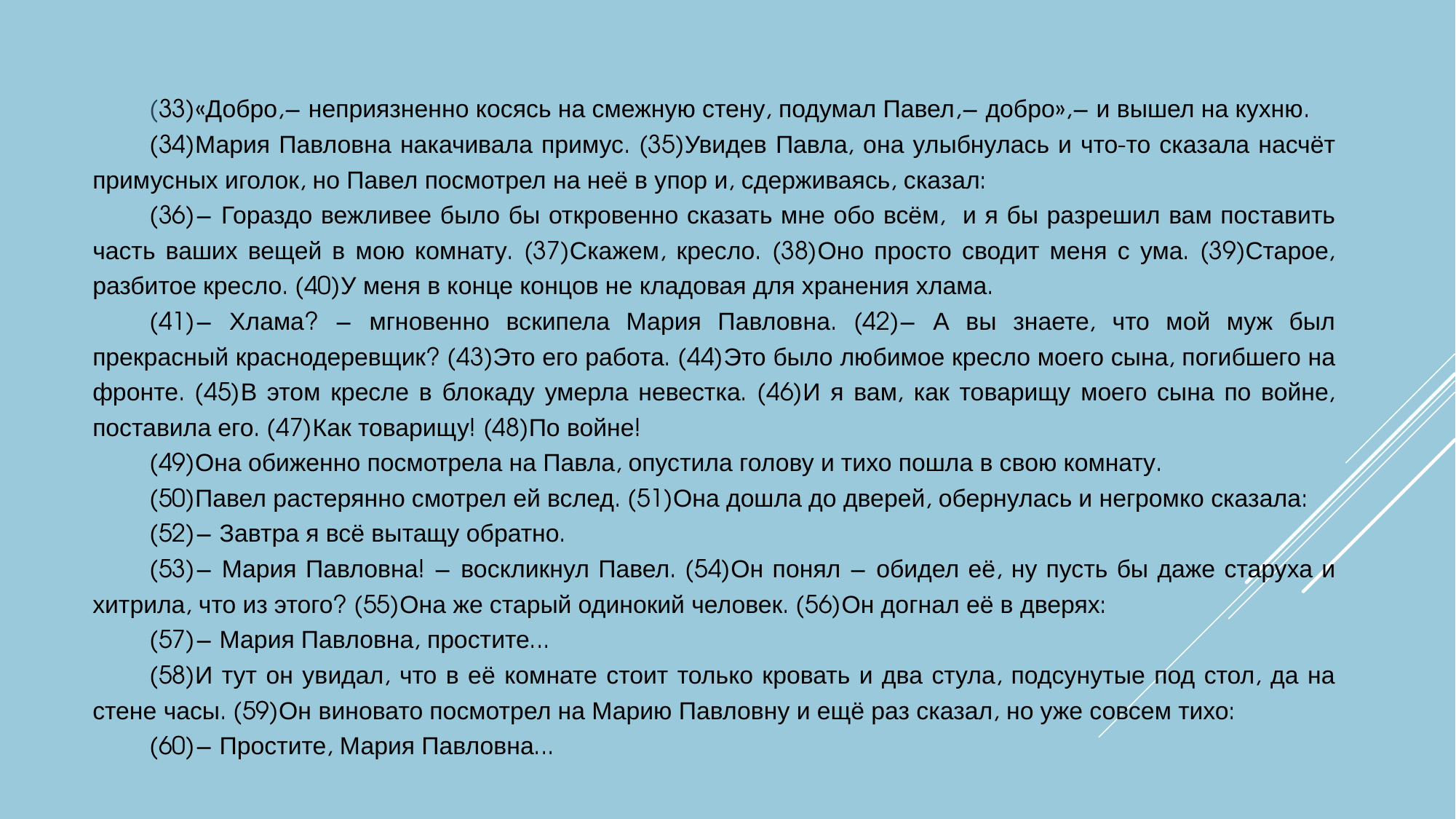

(33)«Добро,− неприязненно косясь на смежную стену, подумал Павел,− добро»,− и вышел на кухню.
(34)Мария Павловна накачивала примус. (35)Увидев Павла, она улыбнулась и что-то сказала насчёт примусных иголок, но Павел посмотрел на неё в упор и, сдерживаясь, сказал:
(36)− Гораздо вежливее было бы откровенно сказать мне обо всём,  и я бы разрешил вам поставить часть ваших вещей в мою комнату. (37)Скажем, кресло. (38)Оно просто сводит меня с ума. (39)Старое, разбитое кресло. (40)У меня в конце концов не кладовая для хранения хлама.
(41)− Хлама? − мгновенно вскипела Мария Павловна. (42)− А вы знаете, что мой муж был прекрасный краснодеревщик? (43)Это его работа. (44)Это было любимое кресло моего сына, погибшего на фронте. (45)В этом кресле в блокаду умерла невестка. (46)И я вам, как товарищу моего сына по войне, поставила его. (47)Как товарищу! (48)По войне!
(49)Она обиженно посмотрела на Павла, опустила голову и тихо пошла в свою комнату.
(50)Павел растерянно смотрел ей вслед. (51)Она дошла до дверей, обернулась и негромко сказала:
(52)− Завтра я всё вытащу обратно.
(53)− Мария Павловна! − воскликнул Павел. (54)Он понял − обидел её, ну пусть бы даже старуха и хитрила, что из этого? (55)Она же старый одинокий человек. (56)Он догнал её в дверях:
(57)− Мария Павловна, простите...
(58)И тут он увидал, что в её комнате стоит только кровать и два стула, подсунутые под стол, да на стене часы. (59)Он виновато посмотрел на Марию Павловну и ещё раз сказал, но уже совсем тихо:
(60)− Простите, Мария Павловна...